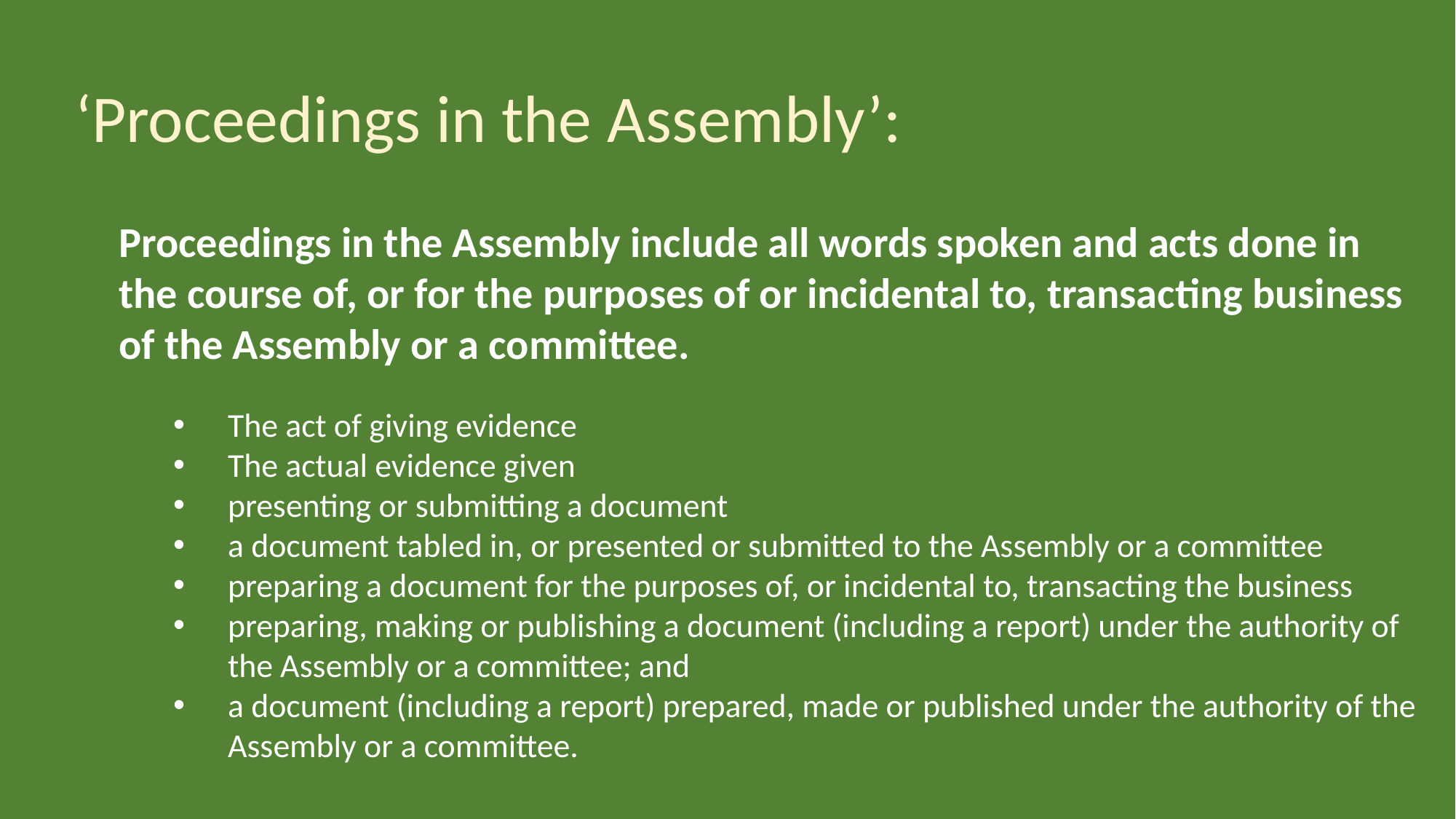

‘Proceedings in the Assembly’:
Proceedings in the Assembly include all words spoken and acts done in the course of, or for the purposes of or incidental to, transacting business of the Assembly or a committee.

The act of giving evidence
The actual evidence given
presenting or submitting a document
a document tabled in, or presented or submitted to the Assembly or a committee
preparing a document for the purposes of, or incidental to, transacting the business
preparing, making or publishing a document (including a report) under the authority of the Assembly or a committee; and
a document (including a report) prepared, made or published under the authority of the Assembly or a committee.